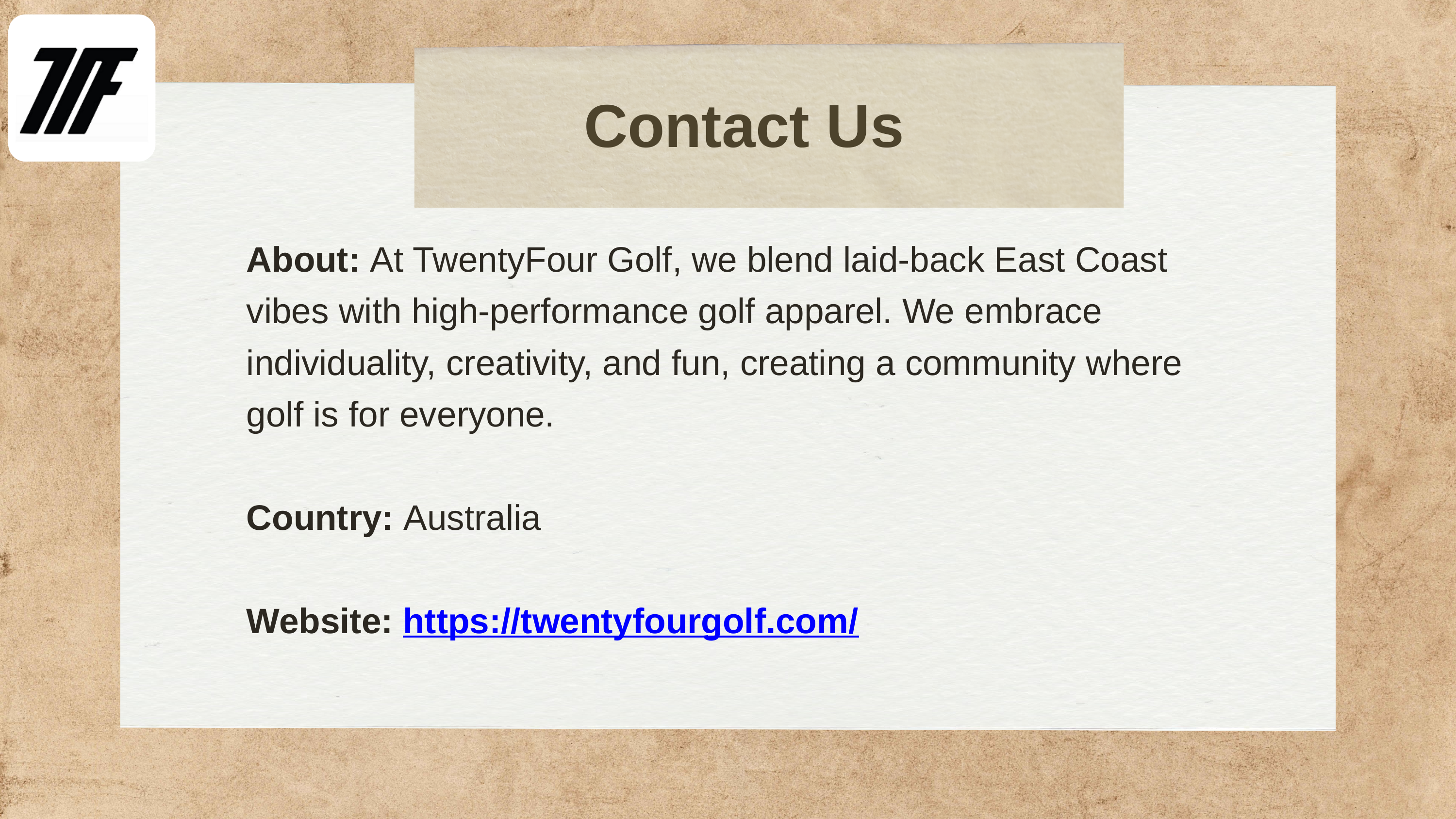

Contact Us
About: At TwentyFour Golf, we blend laid-back East Coast vibes with high-performance golf apparel. We embrace individuality, creativity, and fun, creating a community where golf is for everyone.

Country: Australia

Website: https://twentyfourgolf.com/